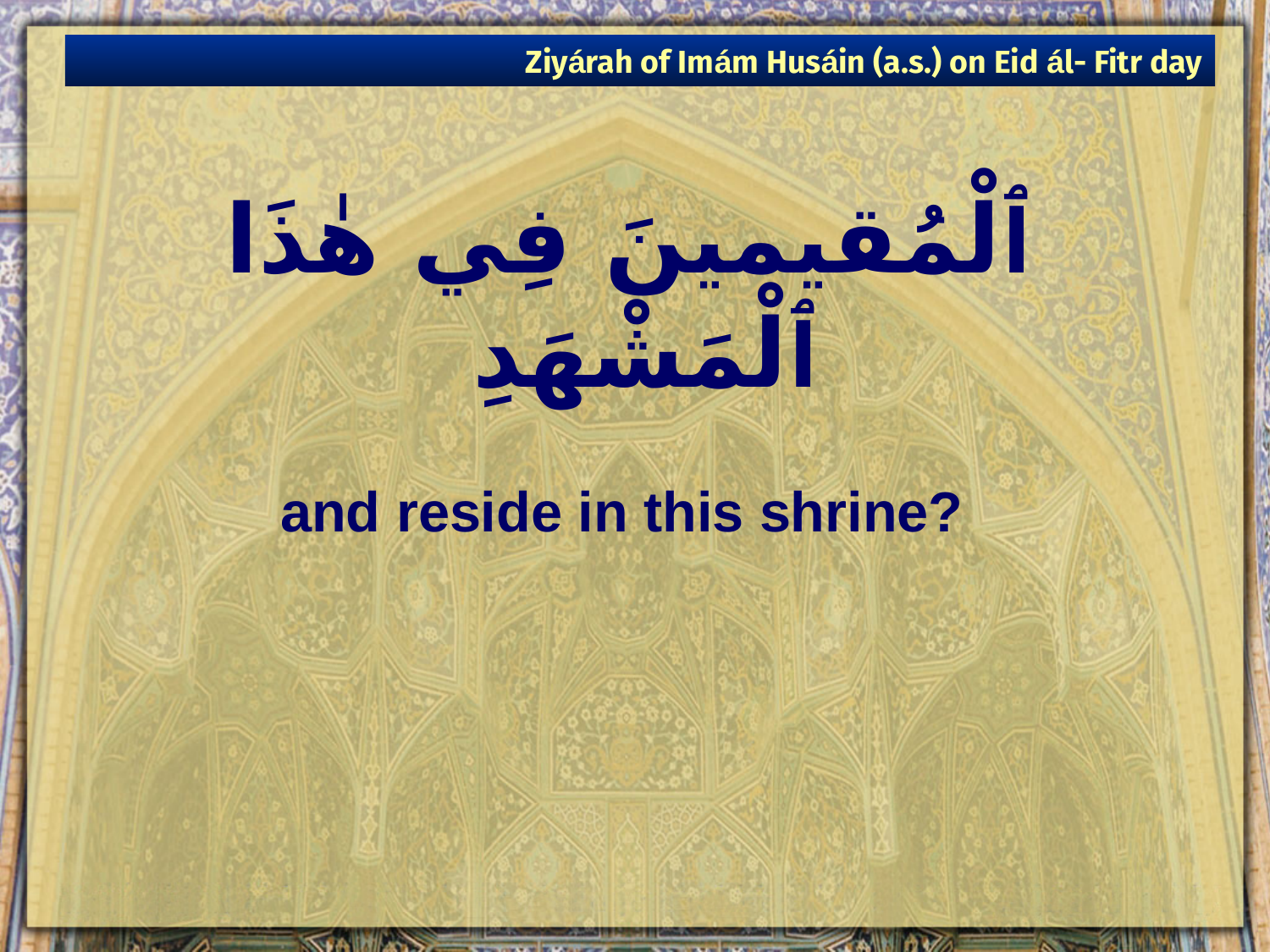

Ziyárah of Imám Husáin (a.s.) on Eid ál- Fitr day
# ٱلْمُقيمينَ فِي هٰذَا ٱلْمَشْهَدِ
and reside in this shrine?